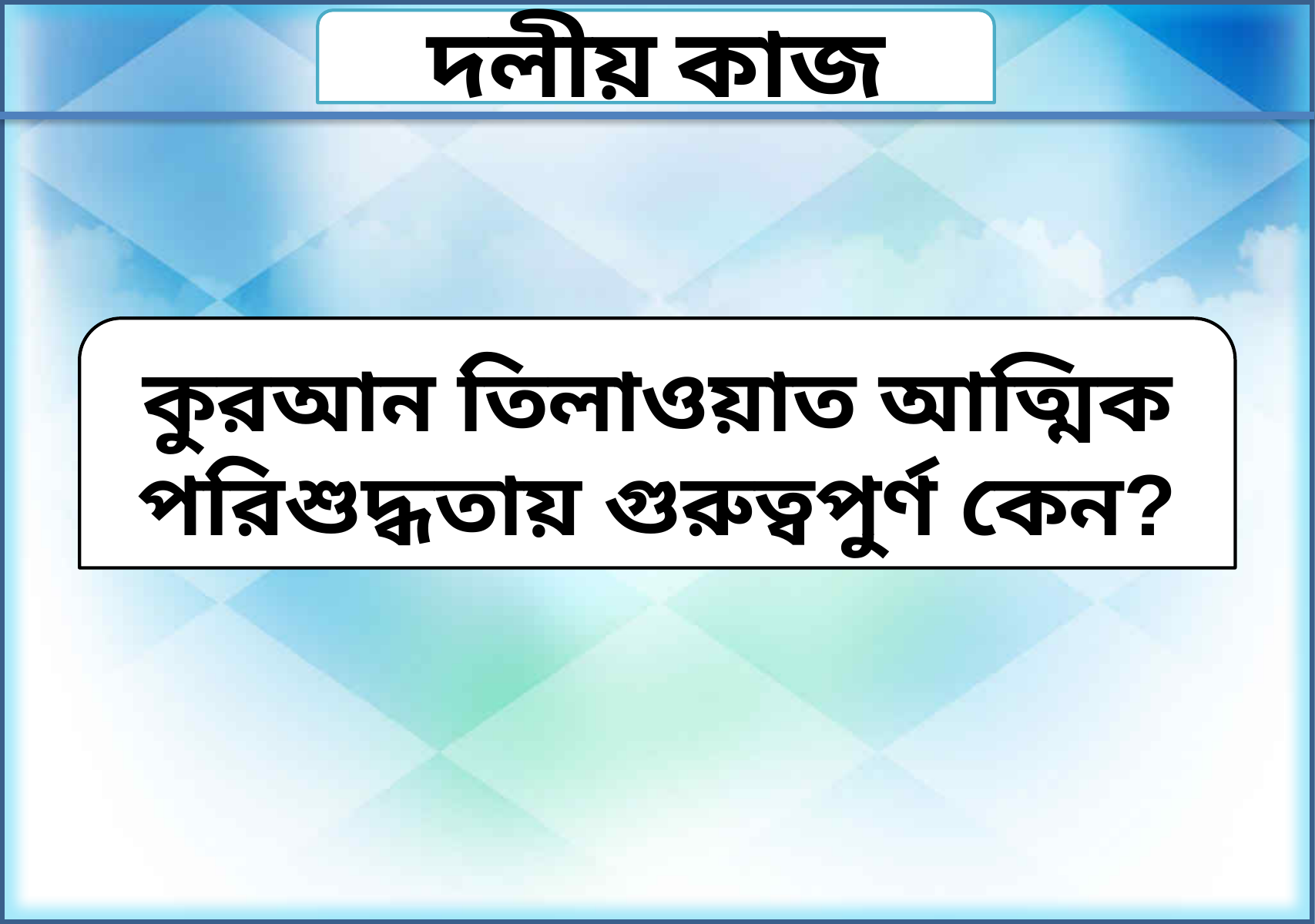

দলীয় কাজ
কুরআন তিলাওয়াত আত্মিক পরিশুদ্ধতায় গুরুত্বপুর্ণ কেন?